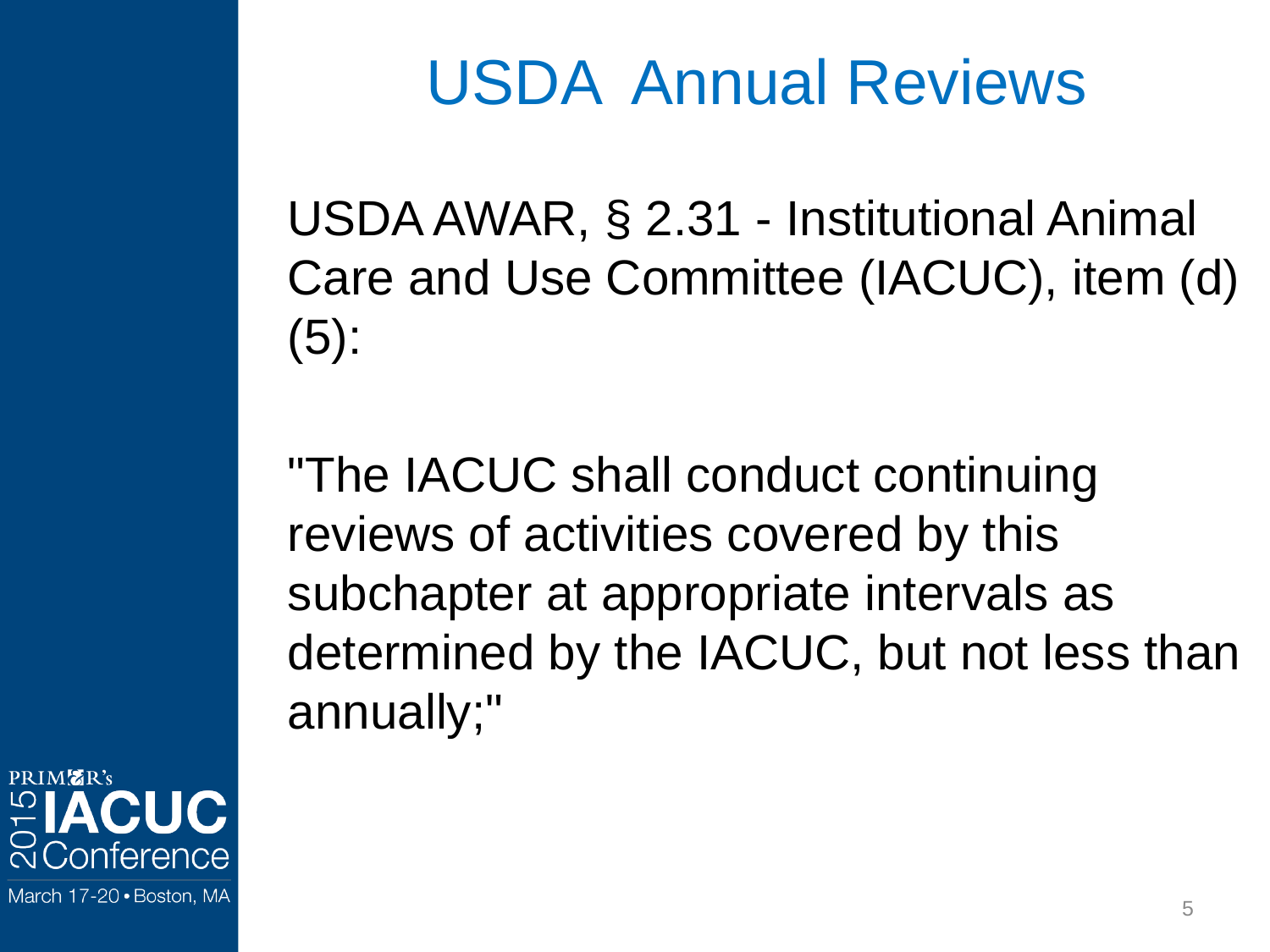

USDA  Annual Reviews
USDA AWAR, § 2.31 - Institutional Animal Care and Use Committee (IACUC), item (d)(5):

"The IACUC shall conduct continuing reviews of activities covered by this subchapter at appropriate intervals as determined by the IACUC, but not less than annually;"
5